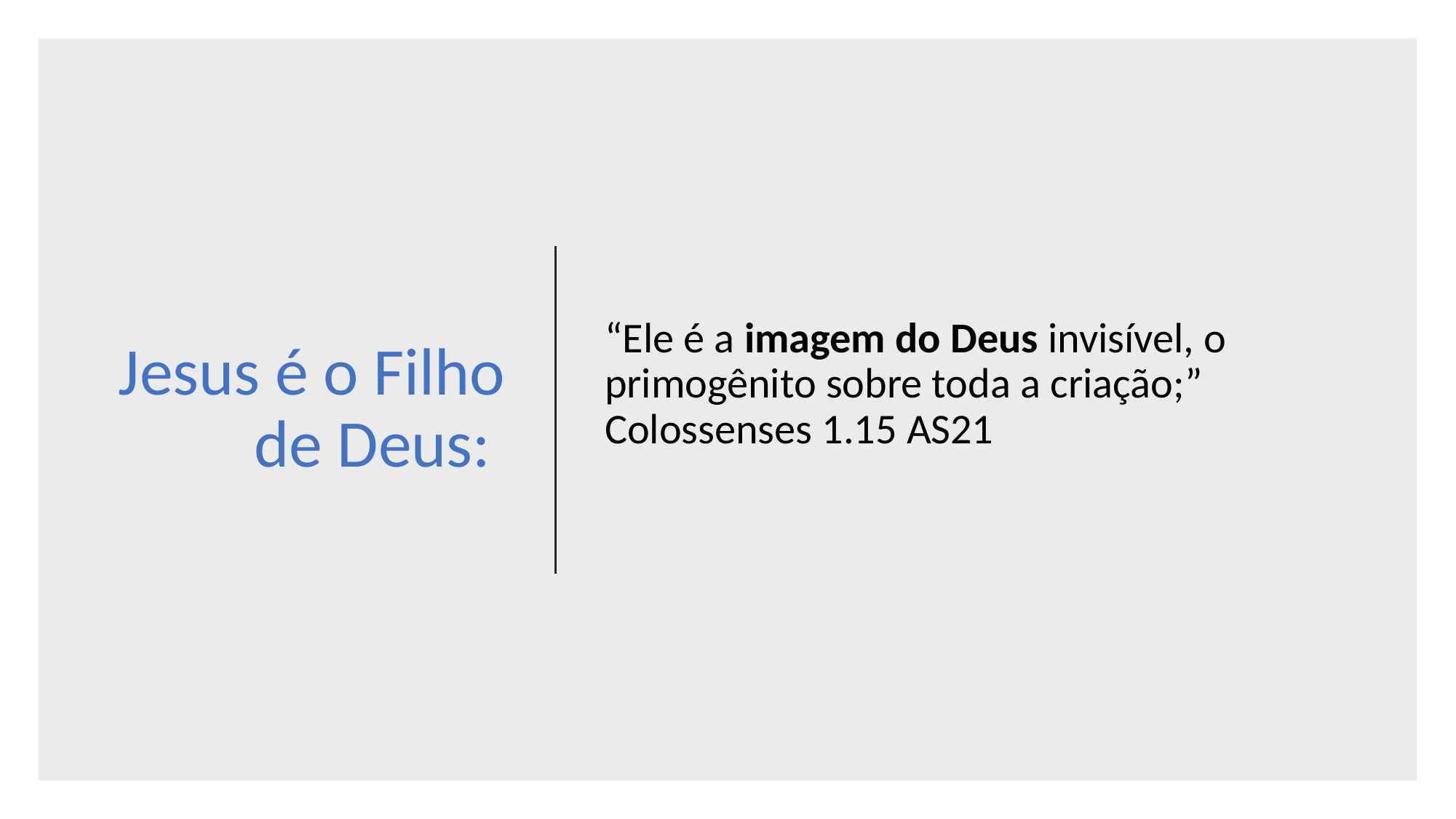

# Jesus é o Filho de Deus:

“Ele é a imagem do Deus invisível, o primogênito sobre toda a criação;” Colossenses 1.15 AS21